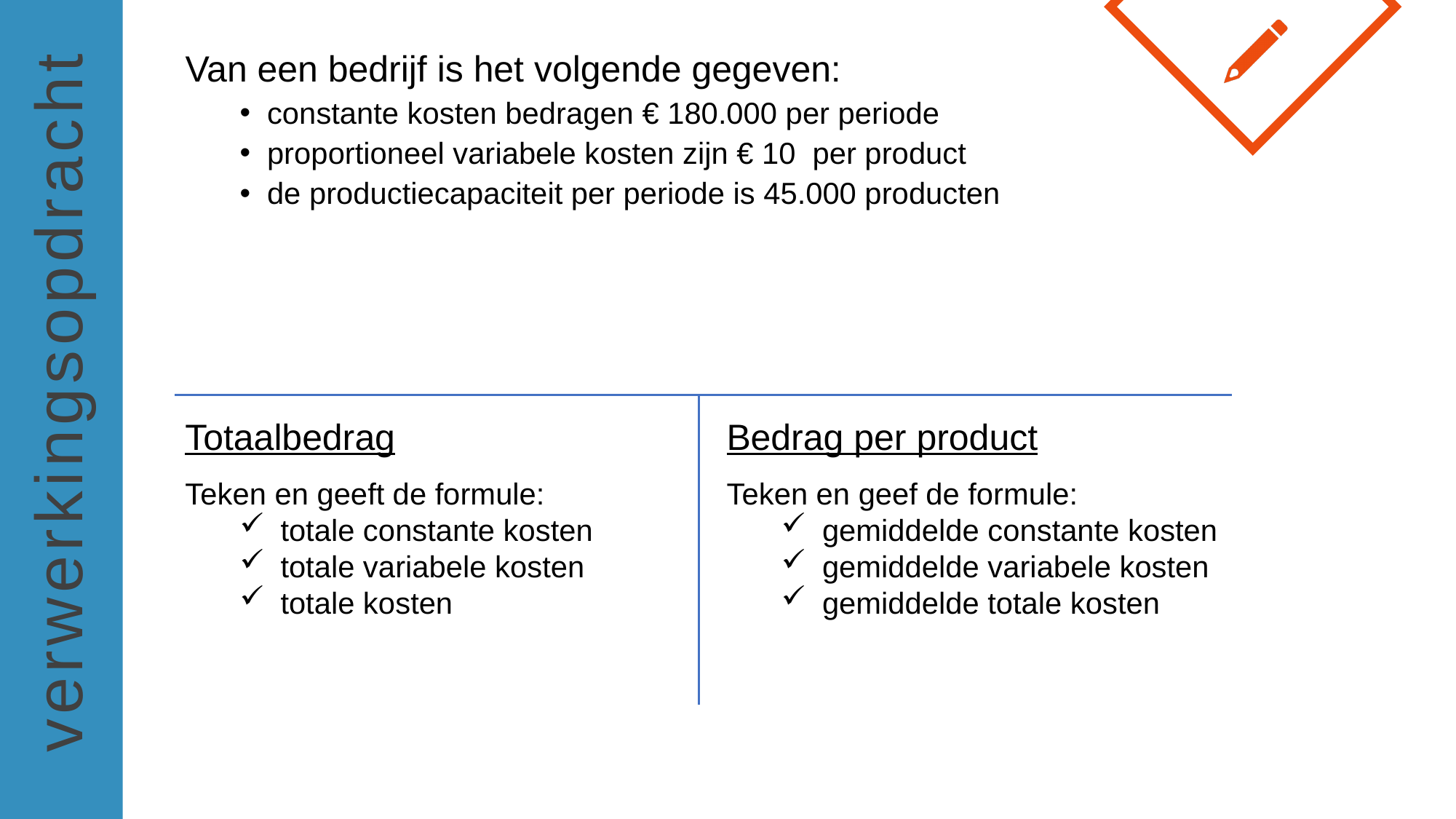

Van een bedrijf is het volgende gegeven:
constante kosten bedragen € 180.000 per periode
proportioneel variabele kosten zijn € 10  per product
de productiecapaciteit per periode is 45.000 producten
Totaalbedrag
Bedrag per product
Teken en geeft de formule:
totale constante kosten
totale variabele kosten
totale kosten
Teken en geef de formule:
gemiddelde constante kosten
gemiddelde variabele kosten
gemiddelde totale kosten